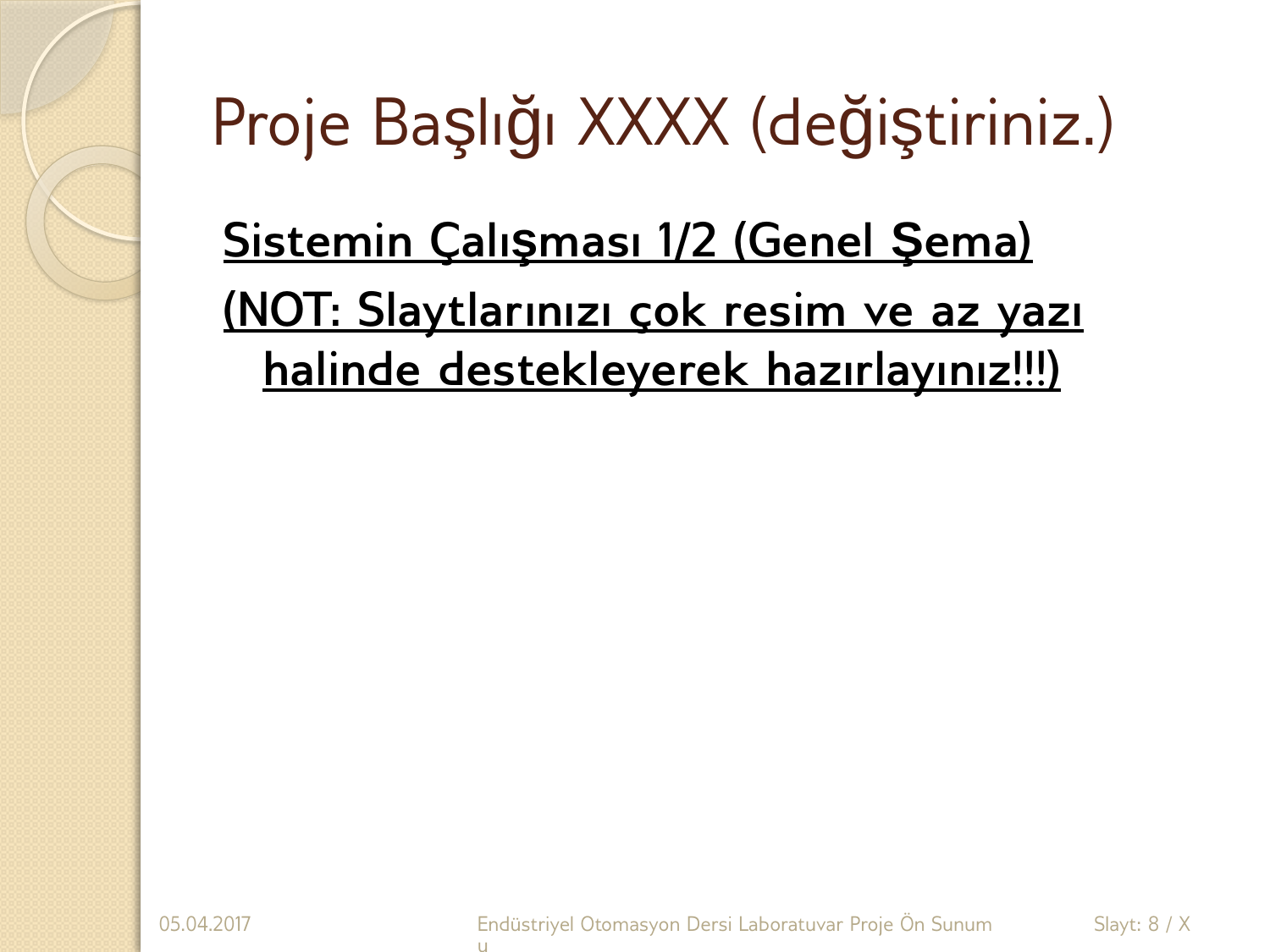

# Proje Başlığı XXXX (değiştiriniz.)
Sistemin Çalışması 1/2 (Genel Şema)
(NOT: Slaytlarınızı çok resim ve az yazı halinde destekleyerek hazırlayınız!!!)
05.04.2017
Endüstriyel Otomasyon Dersi Laboratuvar Proje Ön Sunumu
Slayt: 8 / X